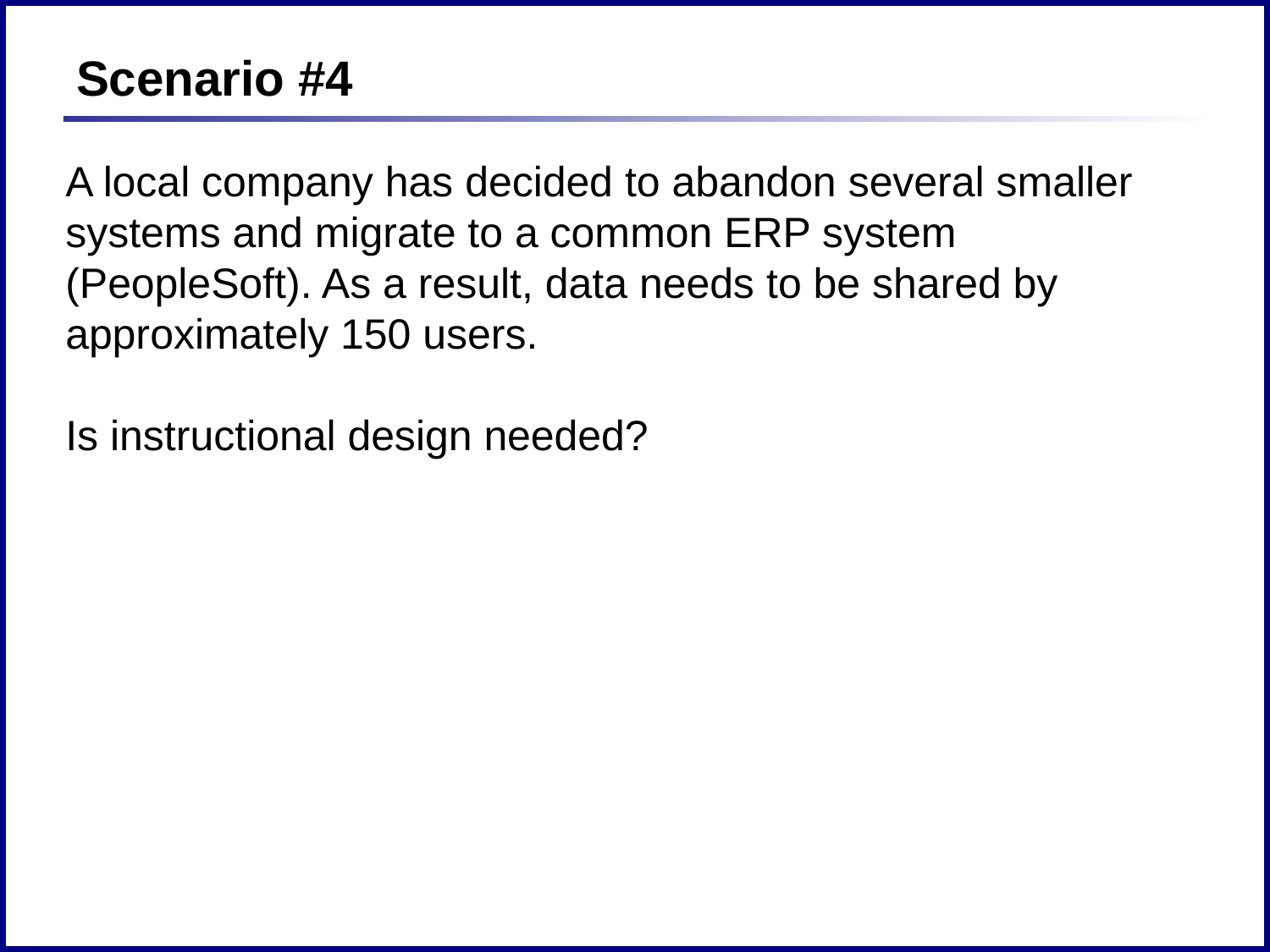

Scenario #4
A local company has decided to abandon several smaller systems and migrate to a common ERP system (PeopleSoft). As a result, data needs to be shared by approximately 150 users.

Is instructional design needed?